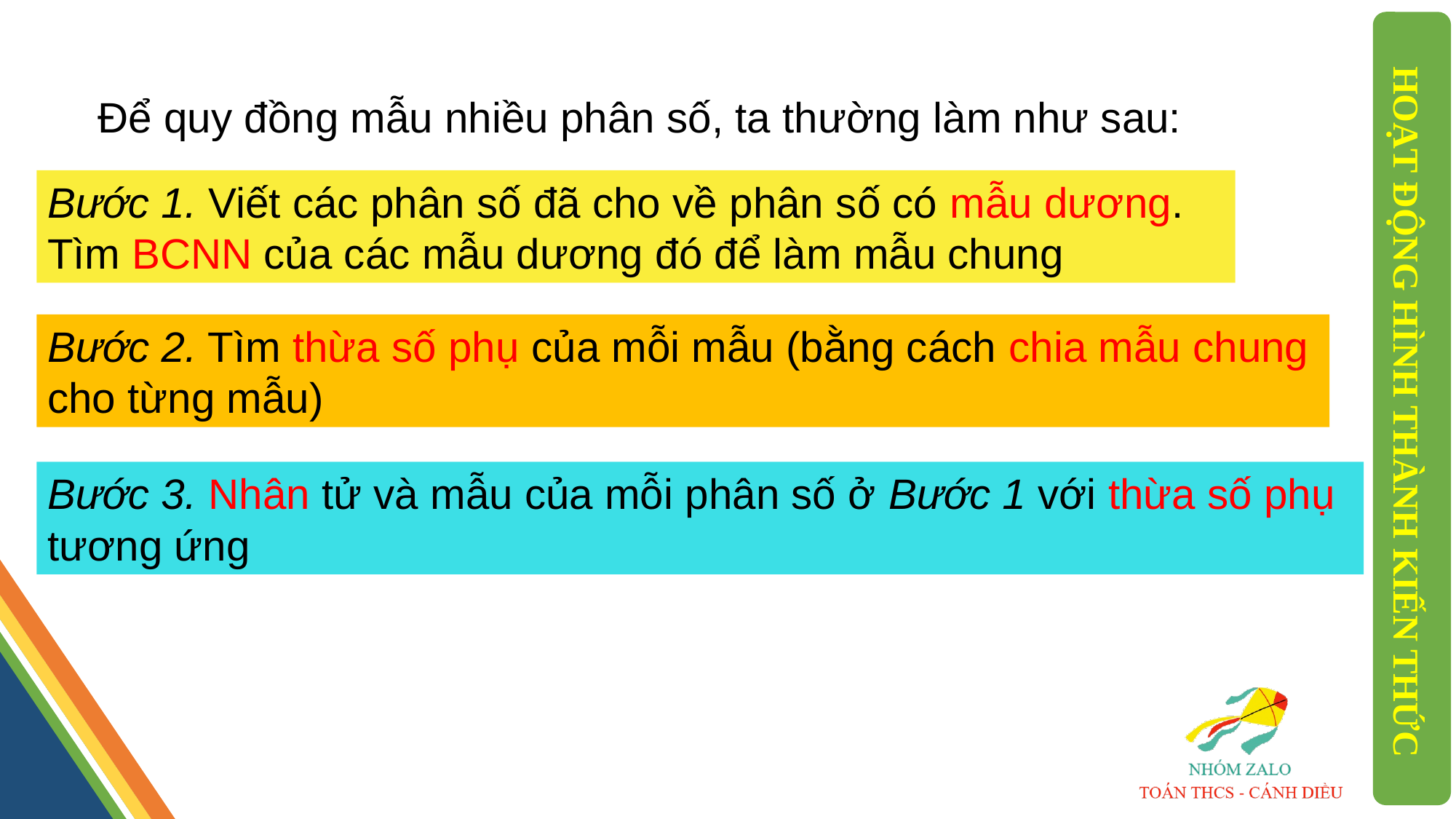

Để quy đồng mẫu nhiều phân số, ta thường làm như sau:
Bước 1. Viết các phân số đã cho về phân số có mẫu dương.
Tìm BCNN của các mẫu dương đó để làm mẫu chung
Bước 2. Tìm thừa số phụ của mỗi mẫu (bằng cách chia mẫu chung cho từng mẫu)

HOẠT ĐỘNG HÌNH THÀNH KIẾN THỨC
Bước 3. Nhân tử và mẫu của mỗi phân số ở Bước 1 với thừa số phụ tương ứng